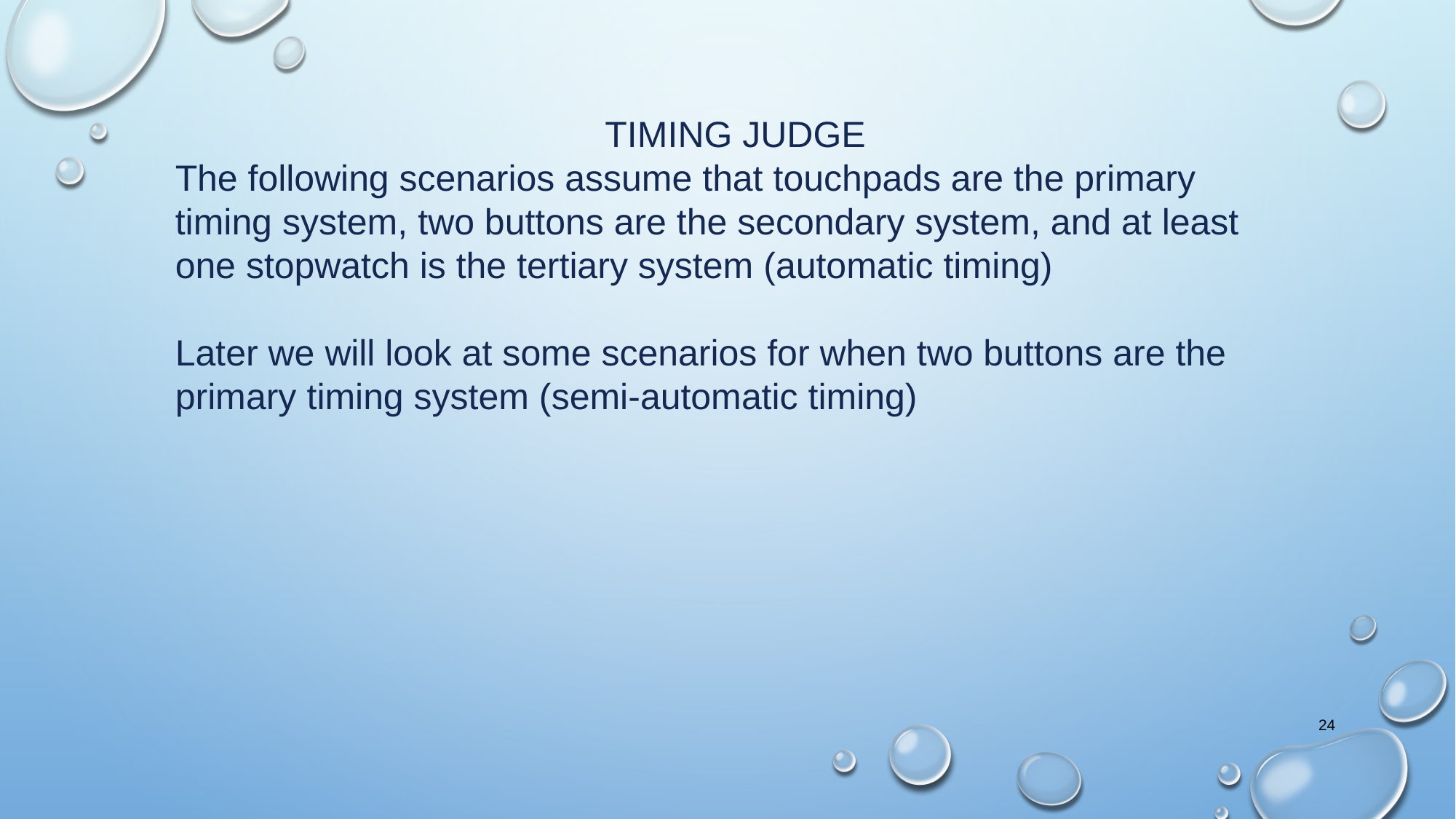

TIMING JUDGE
The following scenarios assume that touchpads are the primary timing system, two buttons are the secondary system, and at least one stopwatch is the tertiary system (automatic timing)

Later we will look at some scenarios for when two buttons are the primary timing system (semi-automatic timing)
24